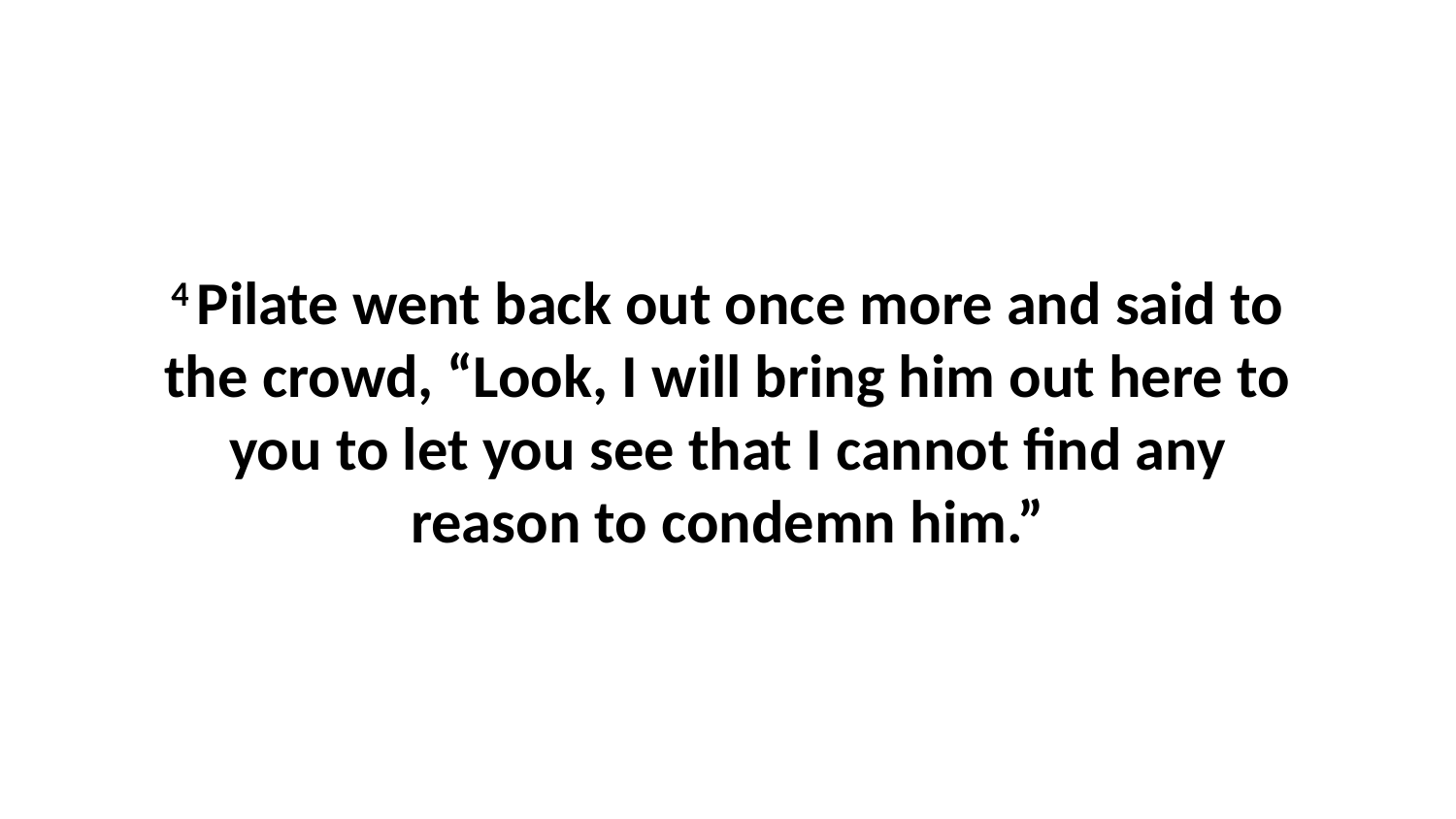

4 Pilate went back out once more and said to the crowd, “Look, I will bring him out here to you to let you see that I cannot find any reason to condemn him.”